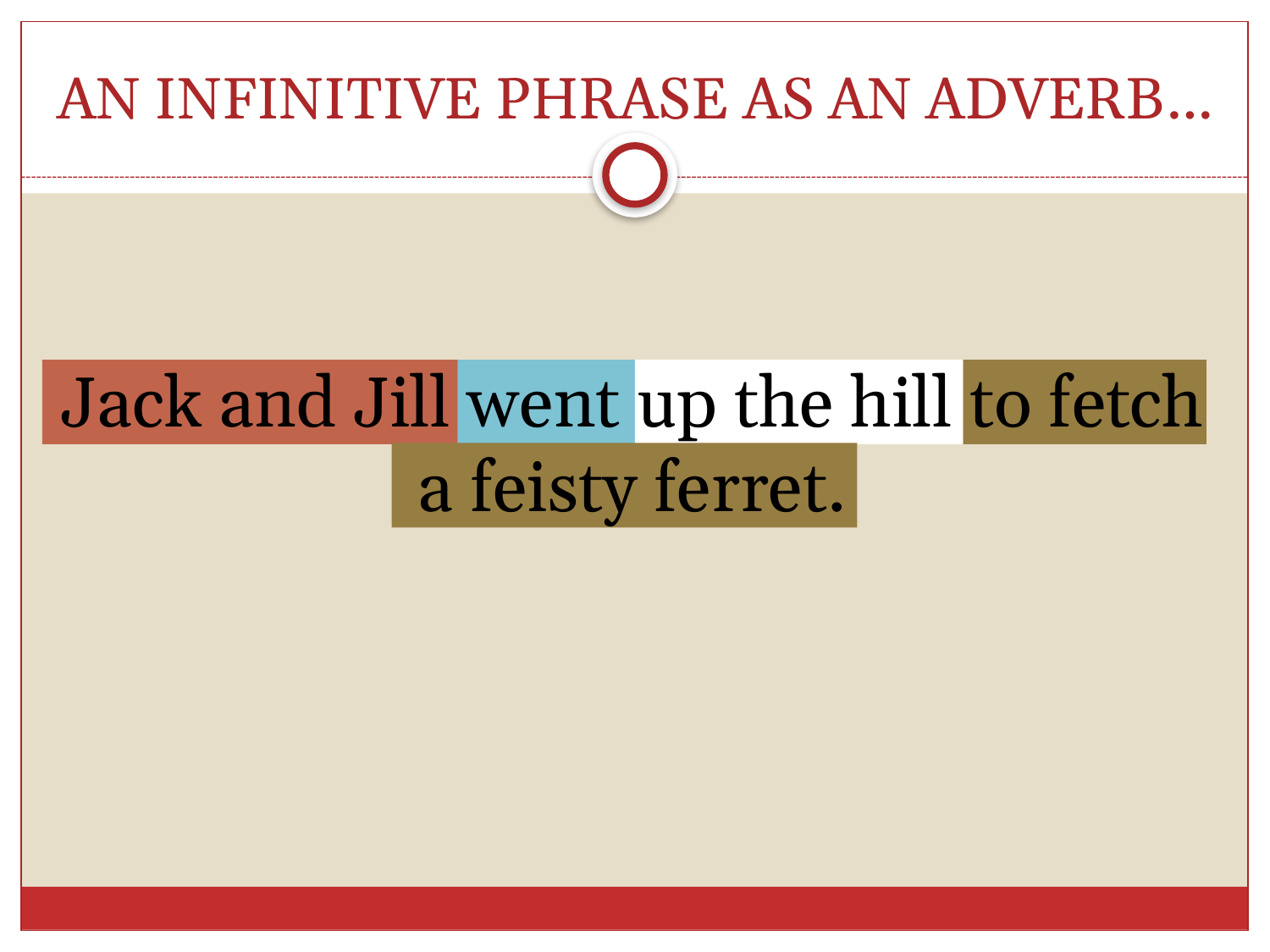

# AN INFINITIVE PHRASE AS AN ADVERB…

Jack and Jill went up the hill to fetch a feisty ferret.